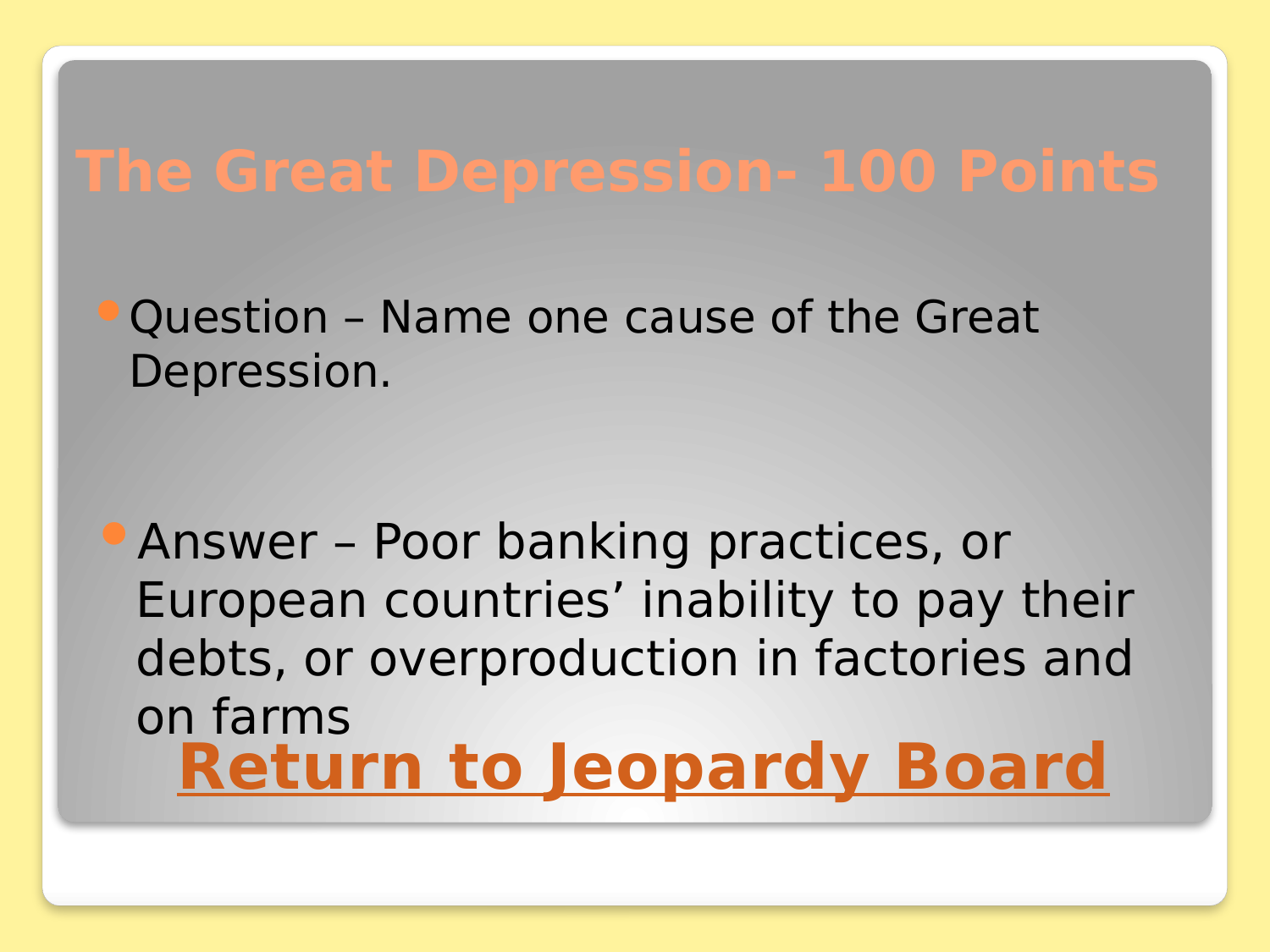

# The Great Depression- 100 Points
Question – Name one cause of the Great Depression.
Answer – Poor banking practices, or European countries’ inability to pay their debts, or overproduction in factories and on farms
Return to Jeopardy Board